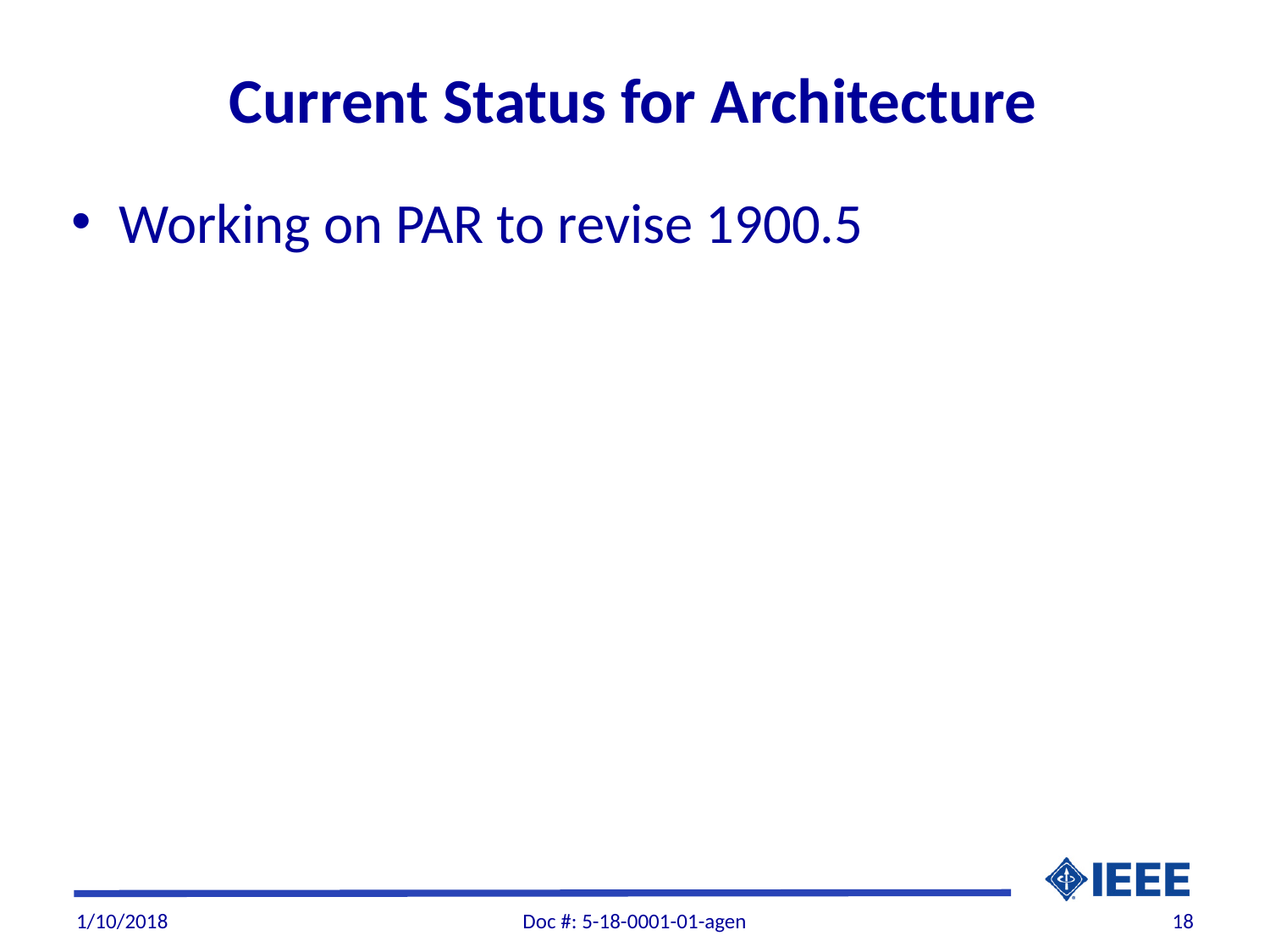

# Current Status for Architecture
Working on PAR to revise 1900.5

1/10/2018
Doc #: 5-18-0001-01-agen
18